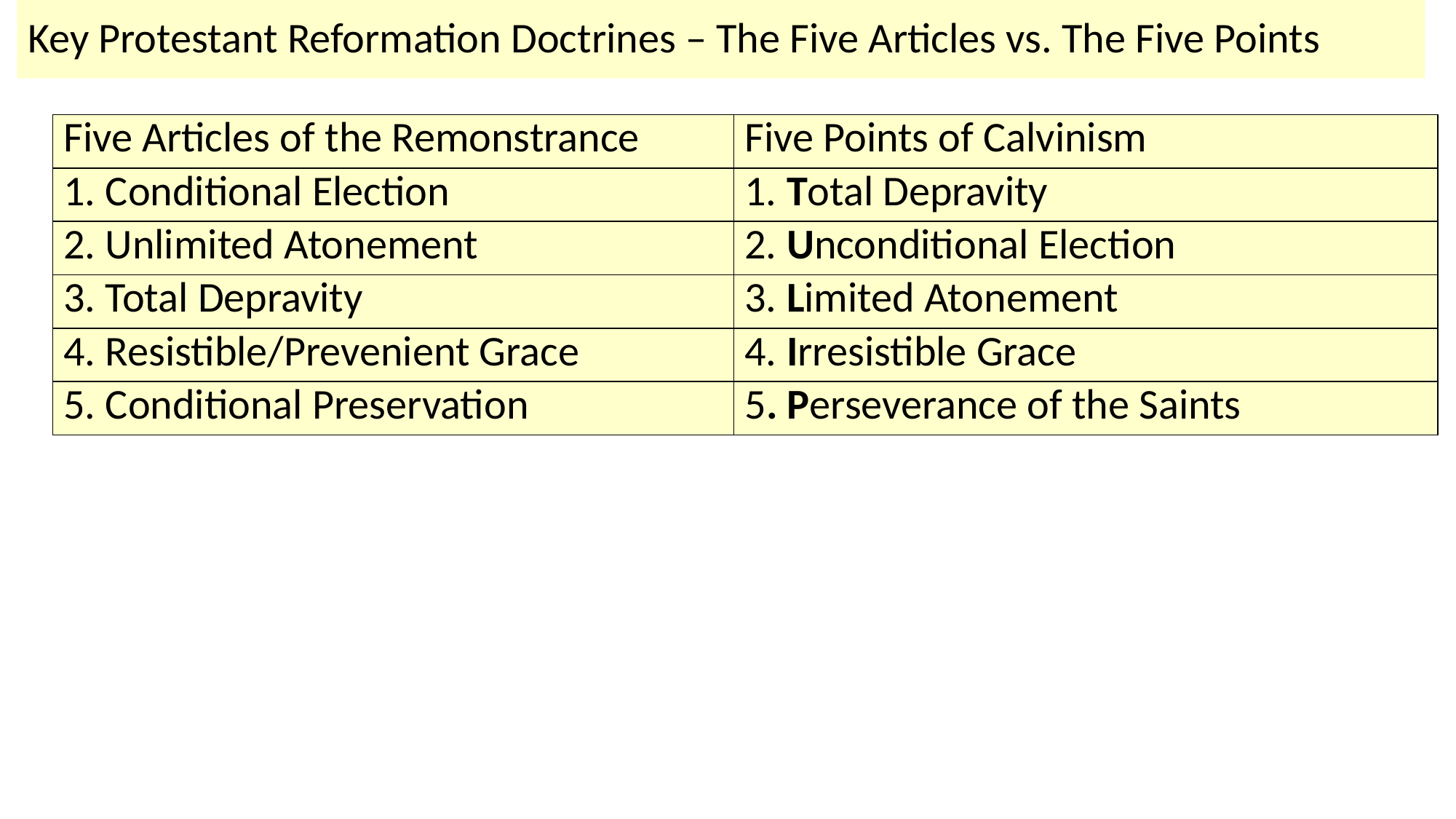

# Key Protestant Reformation Doctrines – The Five Articles vs. The Five Points
| Five Articles of the Remonstrance | Five Points of Calvinism |
| --- | --- |
| 1. Conditional Election | 1. Total Depravity |
| 2. Unlimited Atonement | 2. Unconditional Election |
| 3. Total Depravity | 3. Limited Atonement |
| 4. Resistible/Prevenient Grace | 4. Irresistible Grace |
| 5. Conditional Preservation | 5. Perseverance of the Saints |